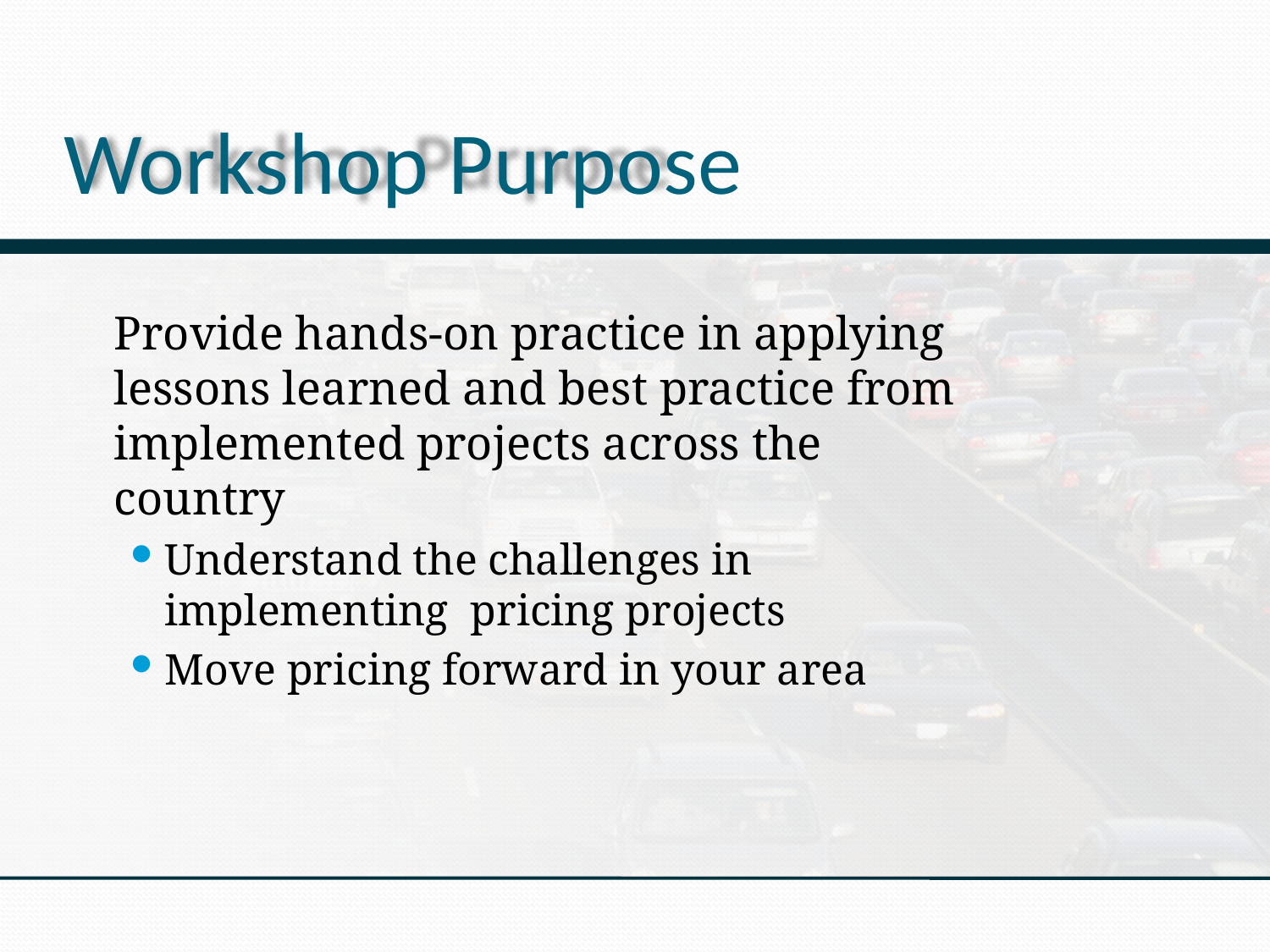

# Workshop Purpose
	Provide hands-on practice in applying lessons learned and best practice from implemented projects across the country
Understand the challenges in implementing  pricing projects
Move pricing forward in your area